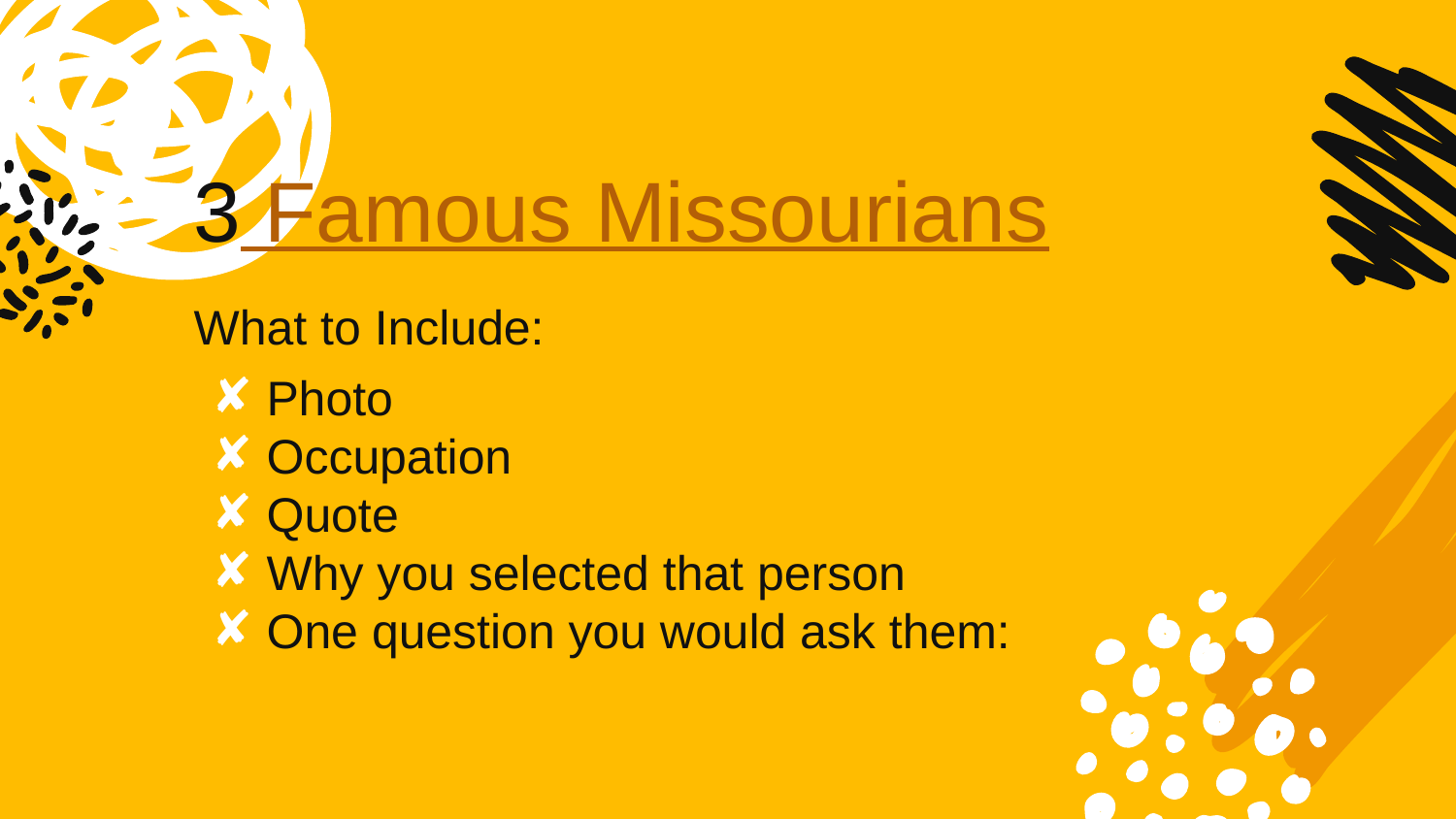

# 3 Famous Missourians
What to Include:
Photo
Occupation
Quote
Why you selected that person
One question you would ask them: